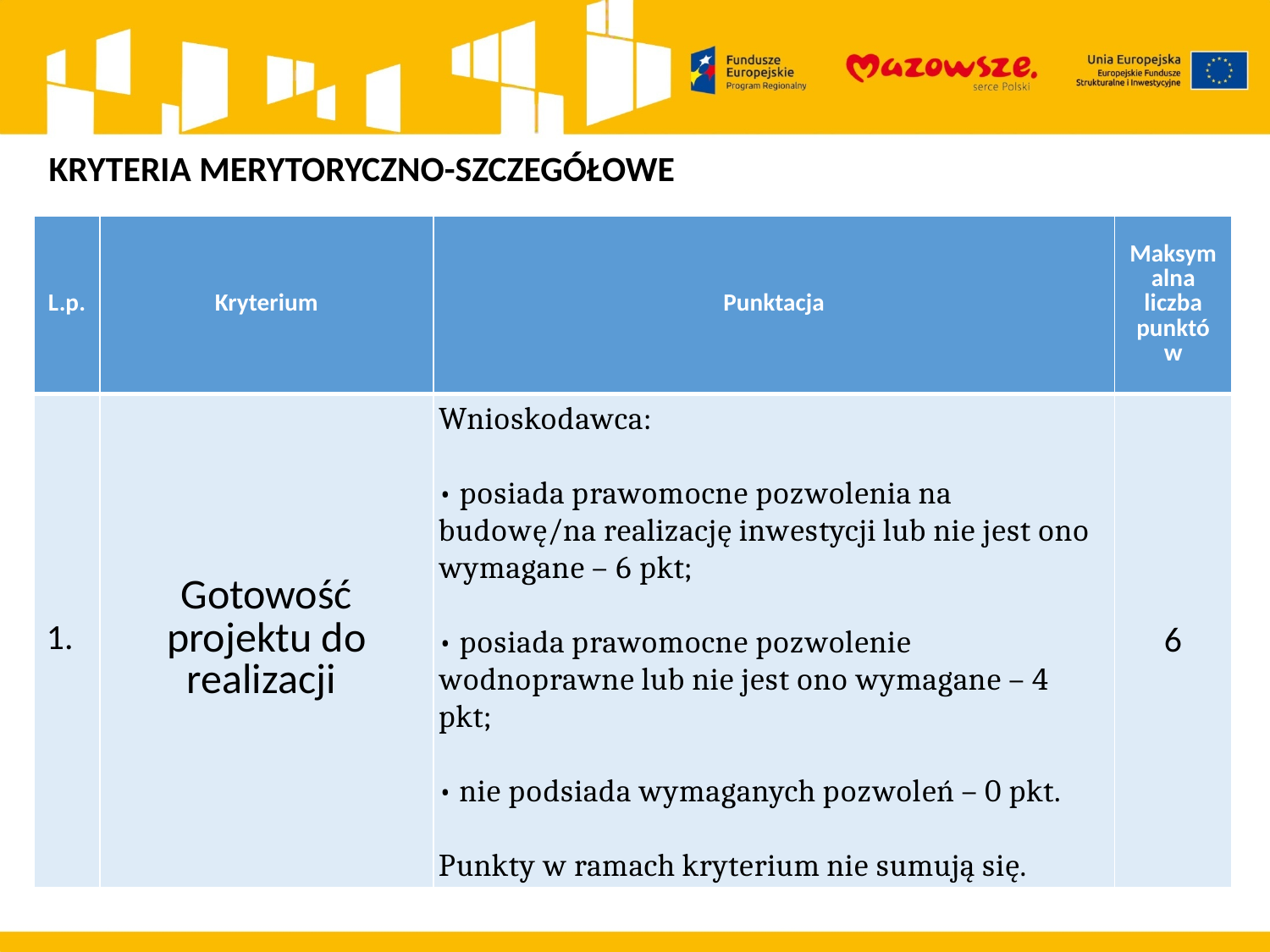

KRYTERIA MERYTORYCZNO-SZCZEGÓŁOWE
| L.p. | Kryterium | Punktacja | Maksymalna liczba punktów |
| --- | --- | --- | --- |
| 1. | Gotowość projektu do realizacji | Wnioskodawca: • posiada prawomocne pozwolenia na budowę/na realizację inwestycji lub nie jest ono wymagane – 6 pkt; • posiada prawomocne pozwolenie wodnoprawne lub nie jest ono wymagane – 4 pkt; • nie podsiada wymaganych pozwoleń – 0 pkt. Punkty w ramach kryterium nie sumują się. | 6 |